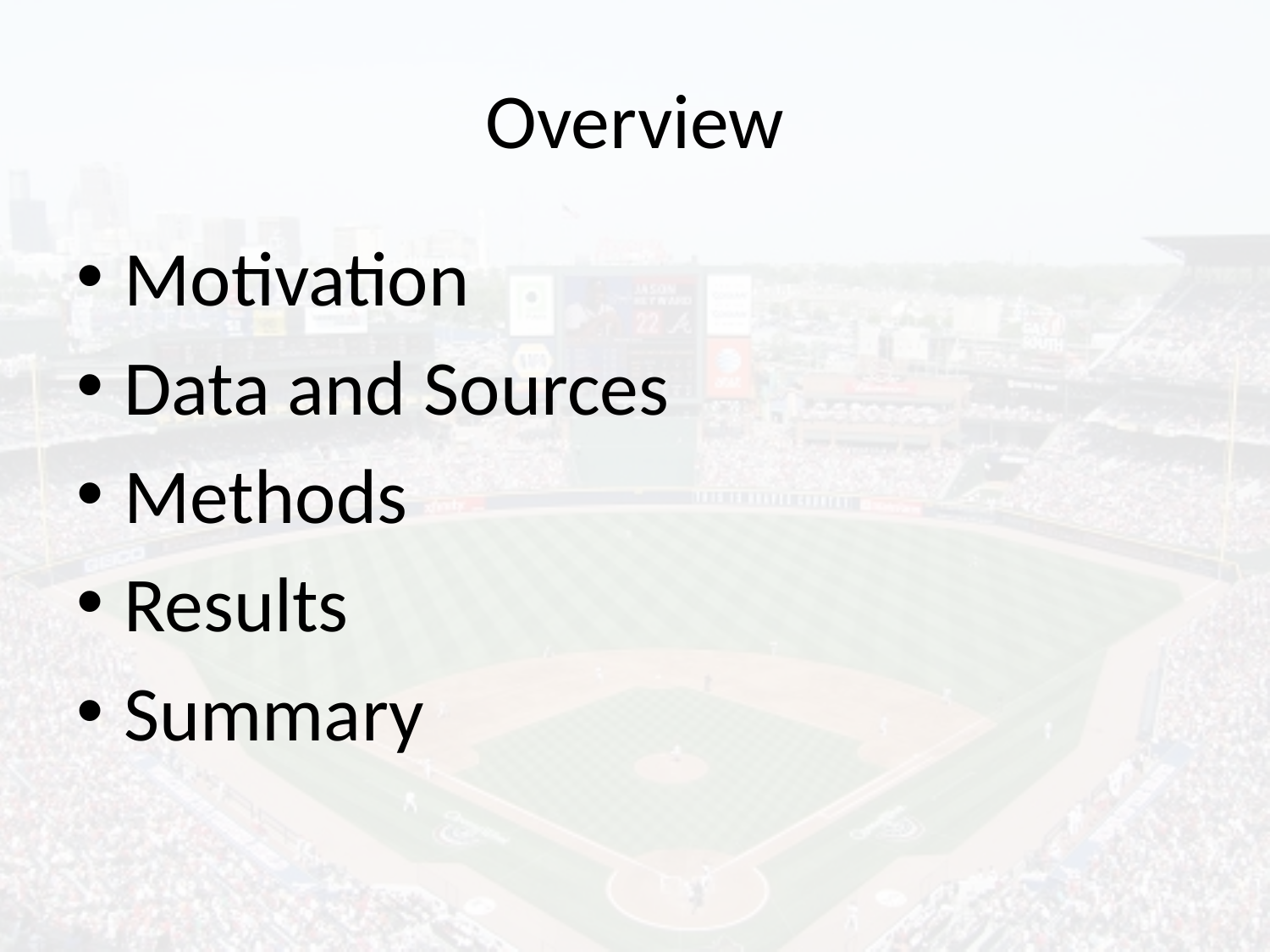

# Overview
Motivation
Data and Sources
Methods
Results
Summary